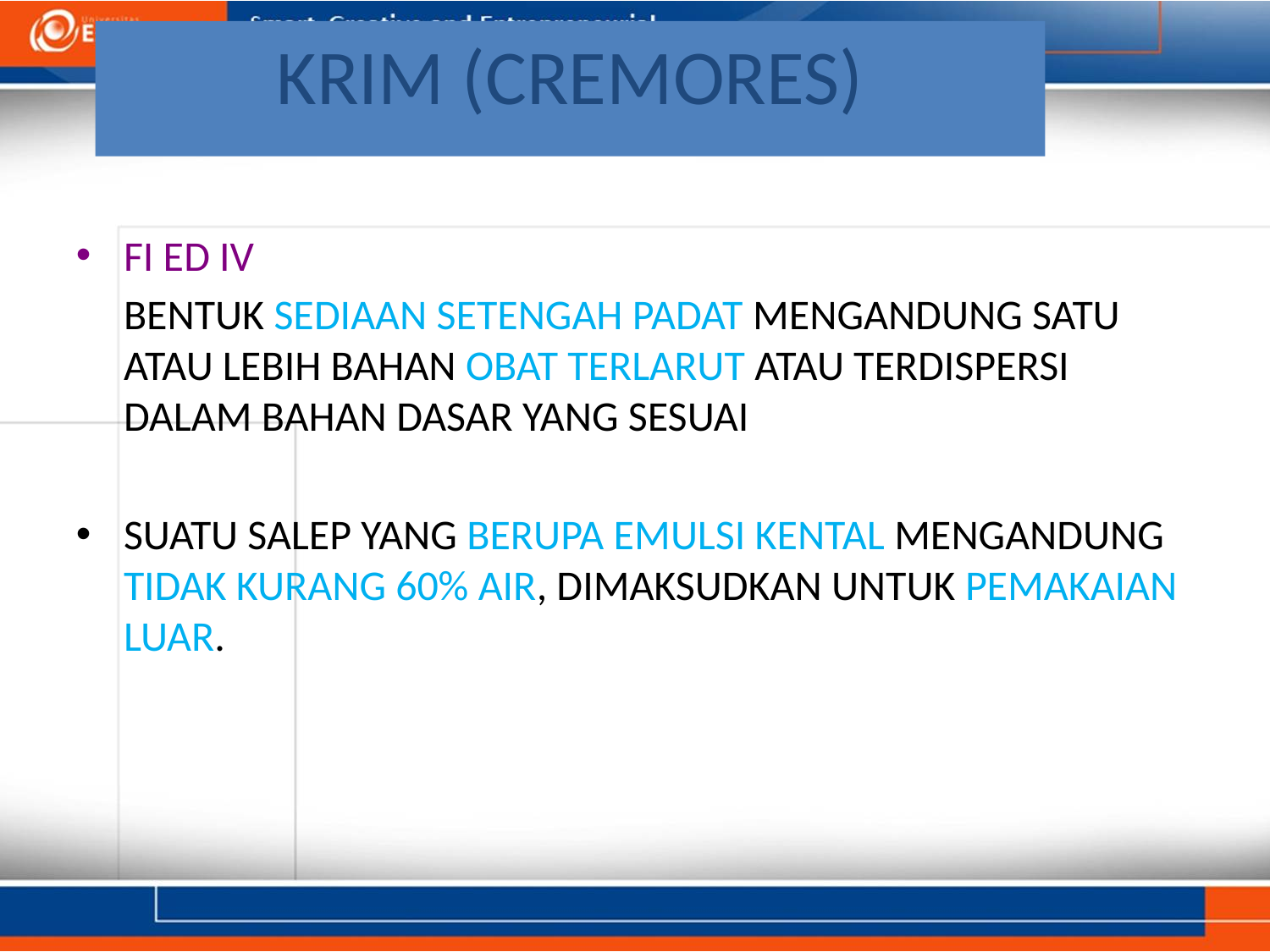

# KRIM (CREMORES)
FI ED IV
	BENTUK SEDIAAN SETENGAH PADAT MENGANDUNG SATU ATAU LEBIH BAHAN OBAT TERLARUT ATAU TERDISPERSI DALAM BAHAN DASAR YANG SESUAI

SUATU SALEP YANG BERUPA EMULSI KENTAL MENGANDUNG TIDAK KURANG 60% AIR, DIMAKSUDKAN UNTUK PEMAKAIAN LUAR.